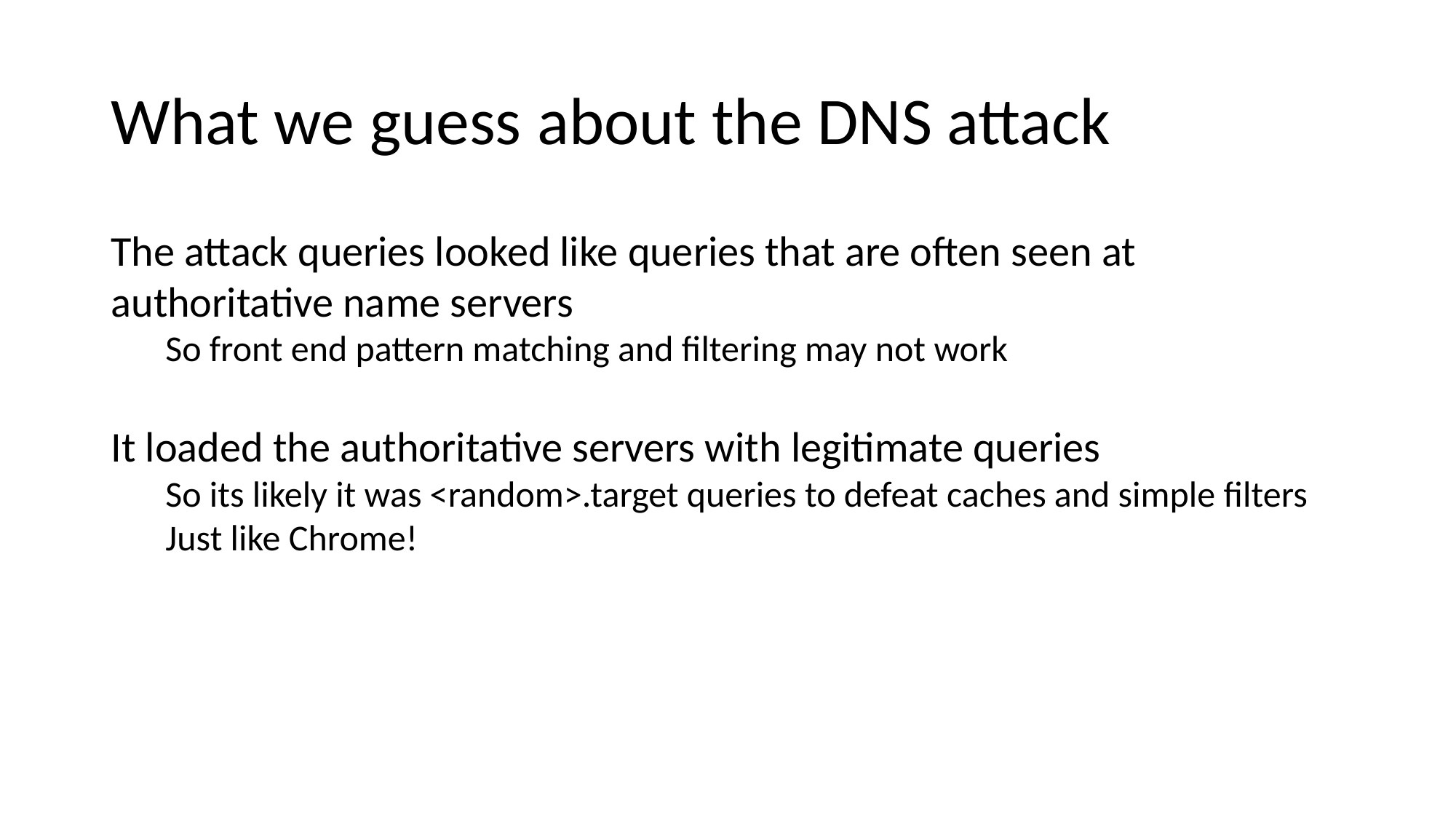

# What we guess about the DNS attack
The attack queries looked like queries that are often seen at authoritative name servers
So front end pattern matching and filtering may not work

It loaded the authoritative servers with legitimate queries
So its likely it was <random>.target queries to defeat caches and simple filters
Just like Chrome!